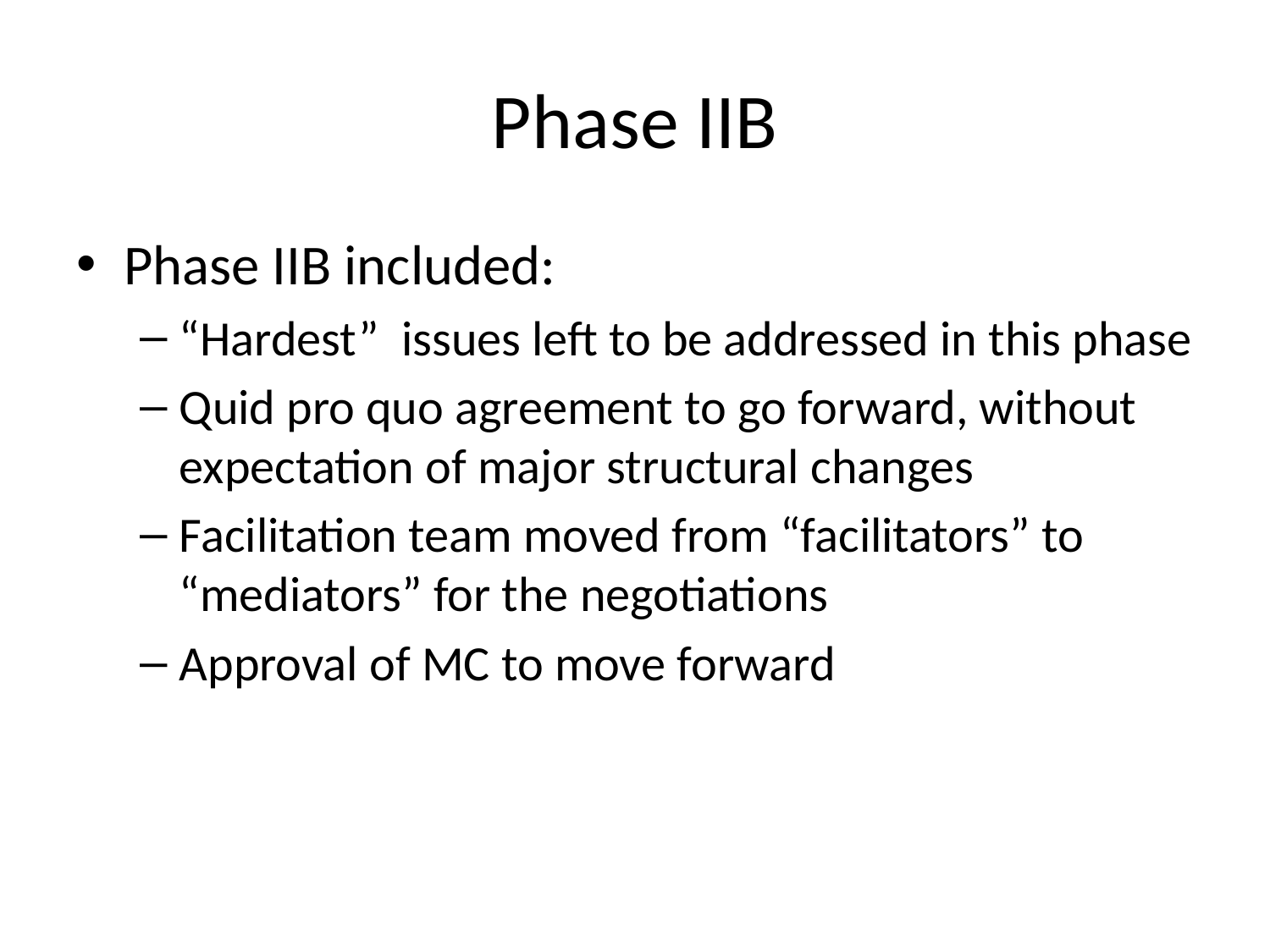

# Phase IIB
Phase IIB included:
“Hardest”  issues left to be addressed in this phase
Quid pro quo agreement to go forward, without expectation of major structural changes
Facilitation team moved from “facilitators” to “mediators” for the negotiations
Approval of MC to move forward